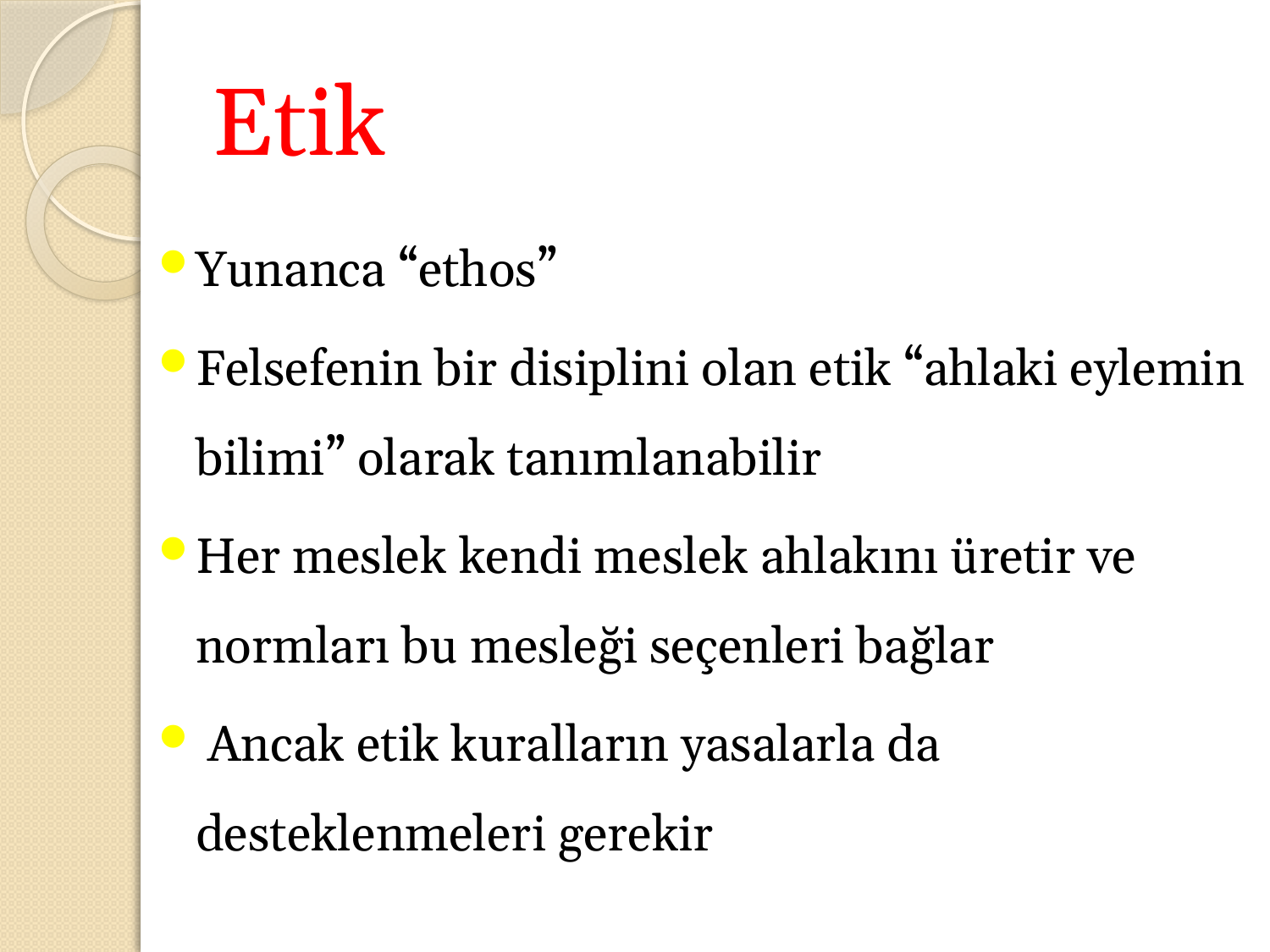

# Etik
Yunanca “ethos”
Felsefenin bir disiplini olan etik “ahlaki eylemin bilimi” olarak tanımlanabilir
Her meslek kendi meslek ahlakını üretir ve normları bu mesleği seçenleri bağlar
 Ancak etik kuralların yasalarla da desteklenmeleri gerekir